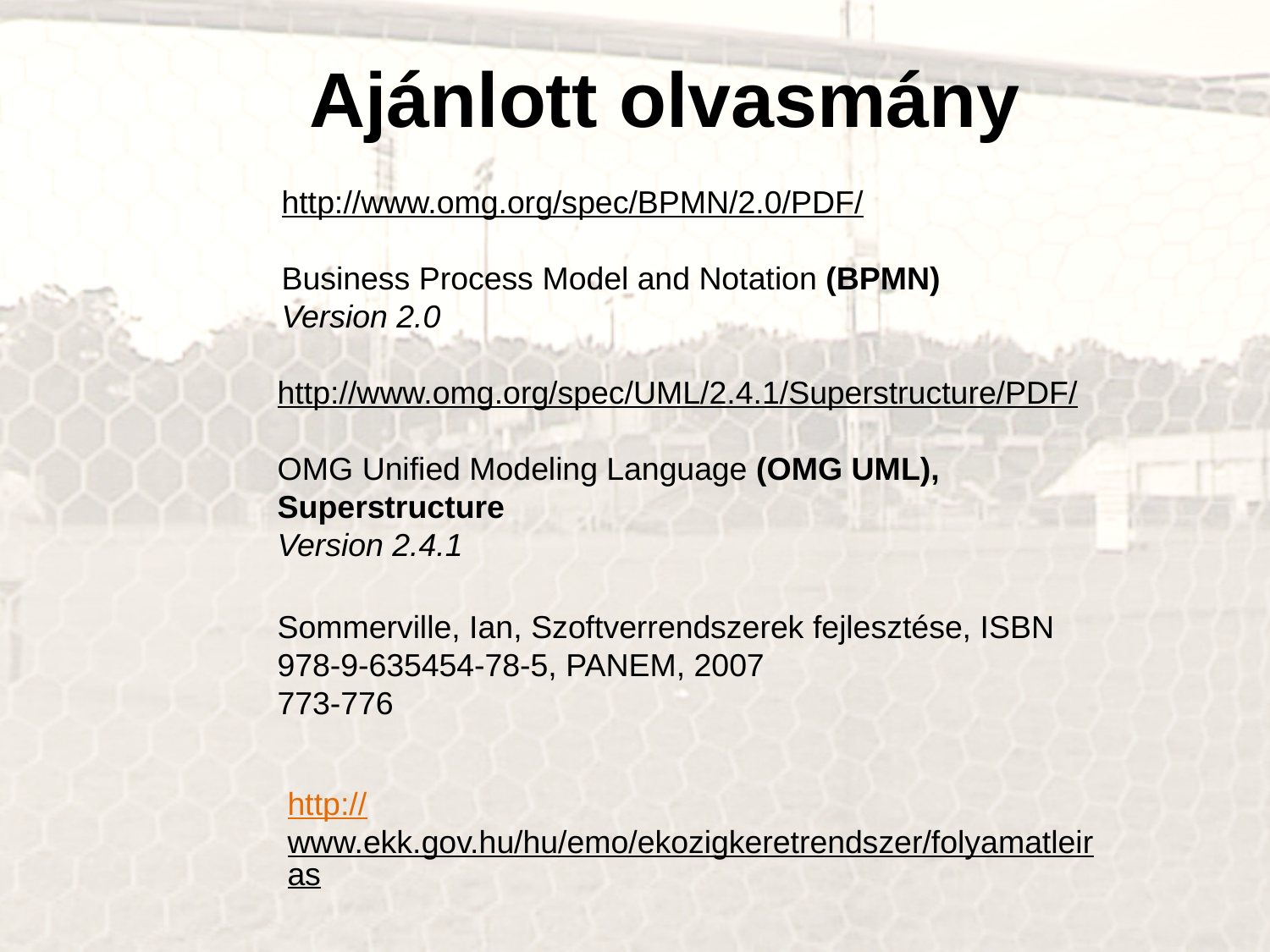

Ajánlott olvasmány
http://www.omg.org/spec/BPMN/2.0/PDF/

Business Process Model and Notation (BPMN)
Version 2.0
http://www.omg.org/spec/UML/2.4.1/Superstructure/PDF/

OMG Unified Modeling Language (OMG UML), Superstructure
Version 2.4.1
Sommerville, Ian, Szoftverrendszerek fejlesztése, ISBN 978-9-635454-78-5, PANEM, 2007
773-776
http://www.ekk.gov.hu/hu/emo/ekozigkeretrendszer/folyamatleiras